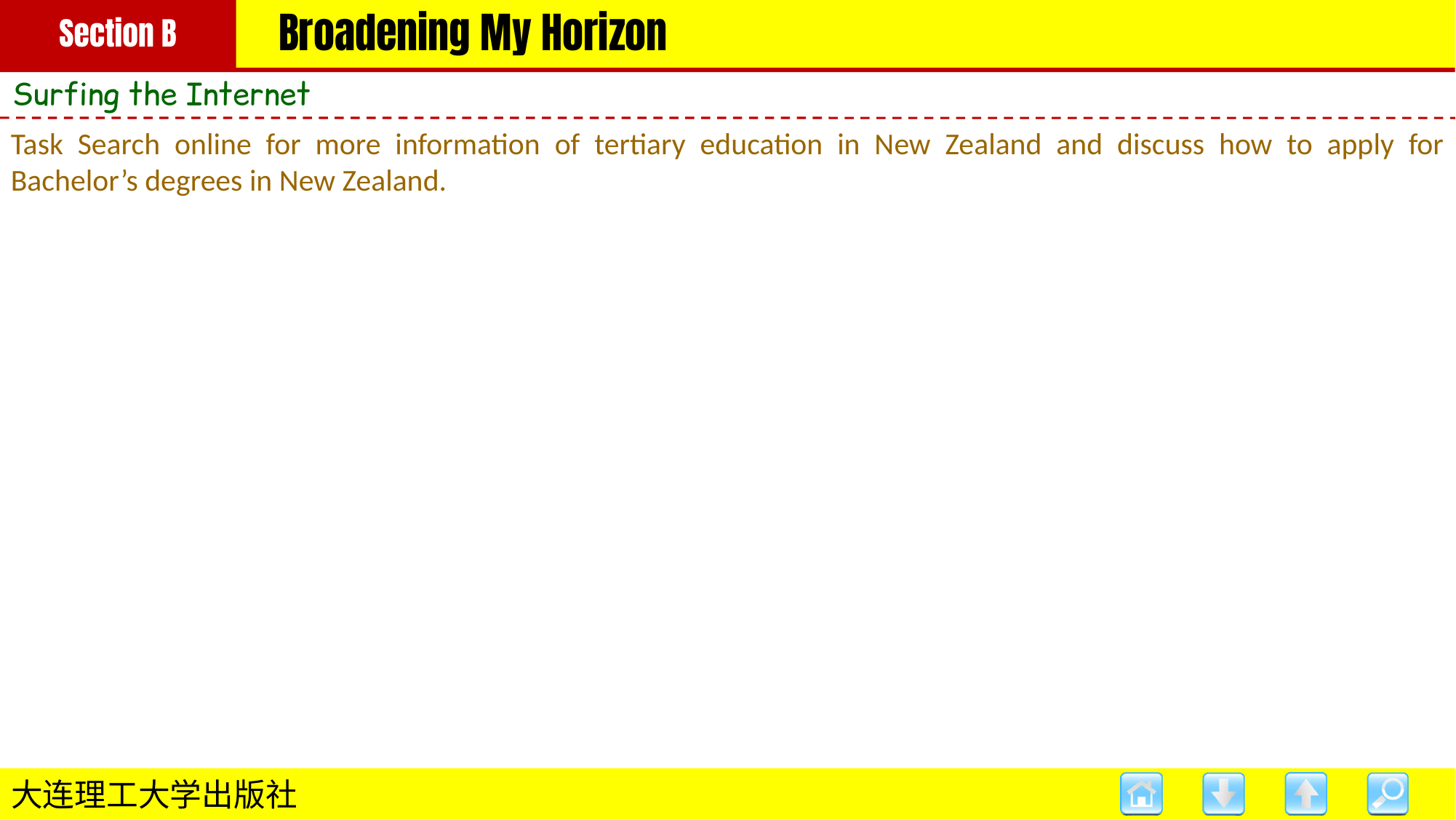

Section B
# Broadening My Horizon
Surfing the Internet
Task Search online for more information of tertiary education in New Zealand and discuss how to apply for Bachelor’s degrees in New Zealand.